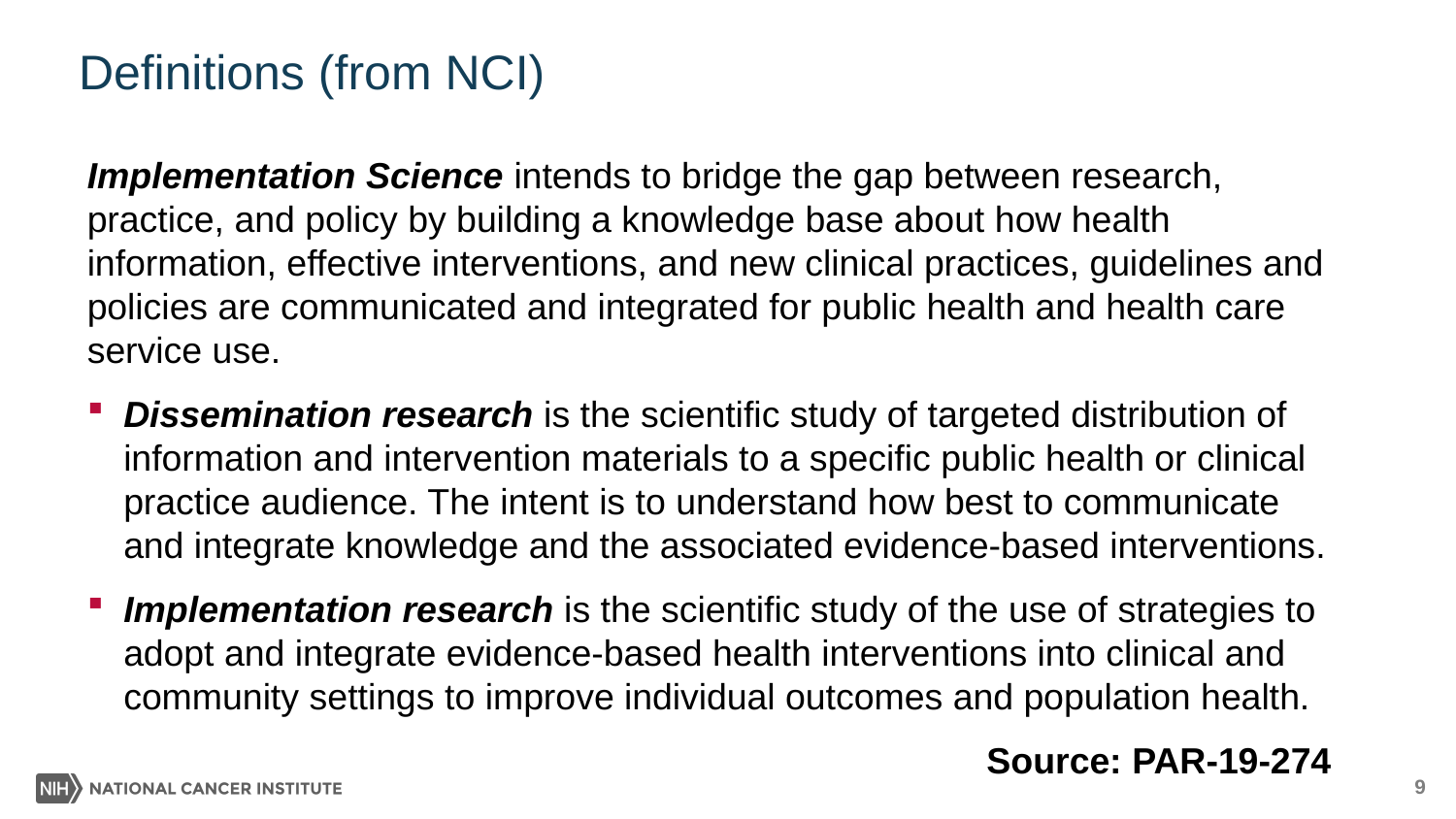

# Definitions (from NCI)
Implementation Science intends to bridge the gap between research, practice, and policy by building a knowledge base about how health information, effective interventions, and new clinical practices, guidelines and policies are communicated and integrated for public health and health care service use.
Dissemination research is the scientific study of targeted distribution of information and intervention materials to a specific public health or clinical practice audience. The intent is to understand how best to communicate and integrate knowledge and the associated evidence-based interventions.
Implementation research is the scientific study of the use of strategies to adopt and integrate evidence-based health interventions into clinical and community settings to improve individual outcomes and population health.
Source: PAR-19-274